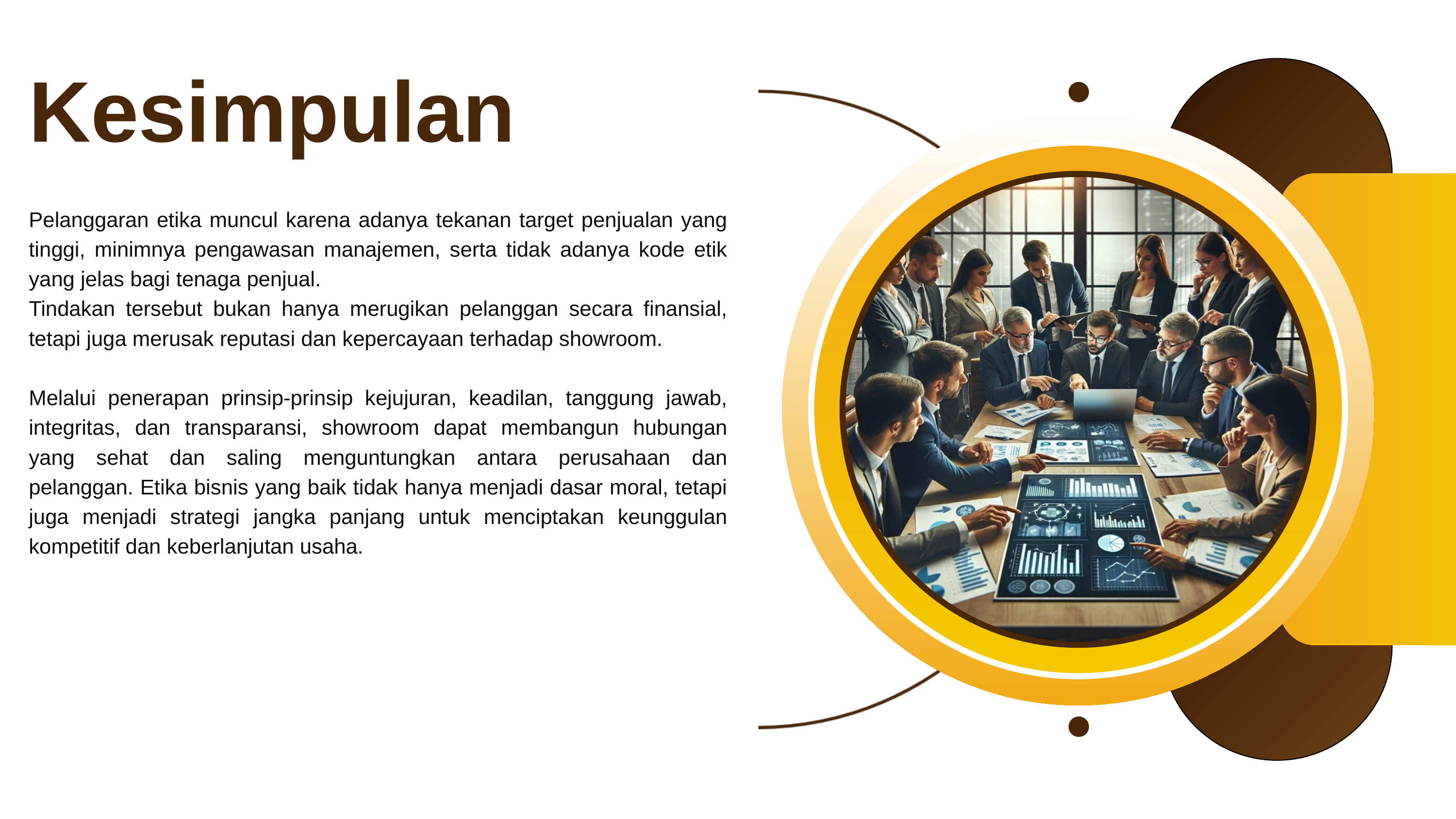

Kesimpulan

Pelanggaran etika muncul karena adanya tekanan target penjualan yang tinggi, minimnya pengawasan manajemen, serta tidak adanya kode etik yang jelas bagi tenaga penjual.
Tindakan tersebut bukan hanya merugikan pelanggan secara finansial, tetapi juga merusak reputasi dan kepercayaan terhadap showroom.

Melalui penerapan prinsip-prinsip kejujuran, keadilan, tanggung jawab, integritas, dan transparansi, showroom dapat membangun hubungan yang sehat dan saling menguntungkan antara perusahaan dan pelanggan. Etika bisnis yang baik tidak hanya menjadi dasar moral, tetapi juga menjadi strategi jangka panjang untuk menciptakan keunggulan kompetitif dan keberlanjutan usaha.